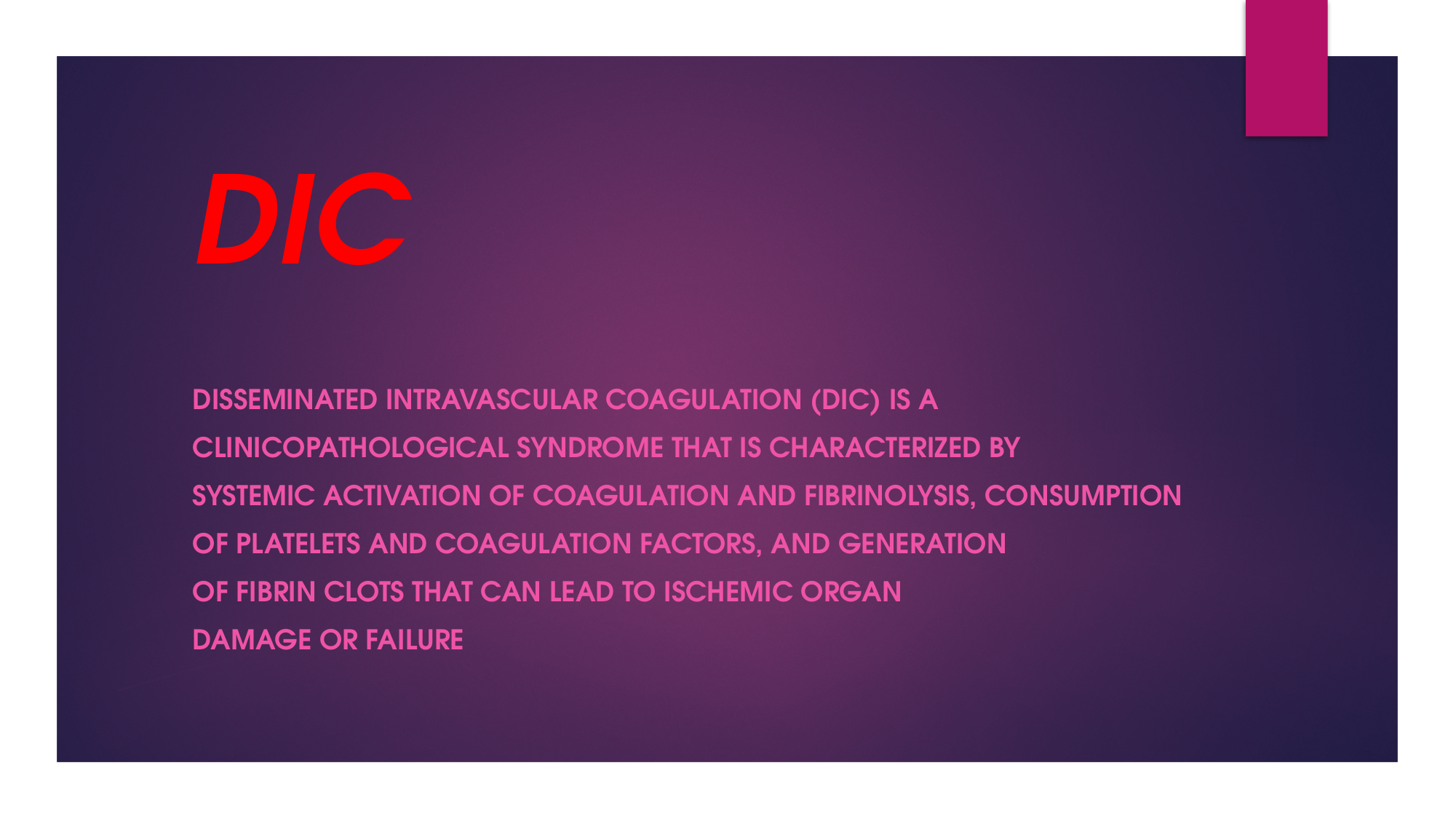

# DIC
Disseminated intravascular coagulation (DIC) is a
clinicopathological syndrome that is characterized by
systemic activation of coagulation and fibrinolysis, consumption
of platelets and coagulation factors, and generation
of fibrin clots that can lead to ischemic organ
damage or failure